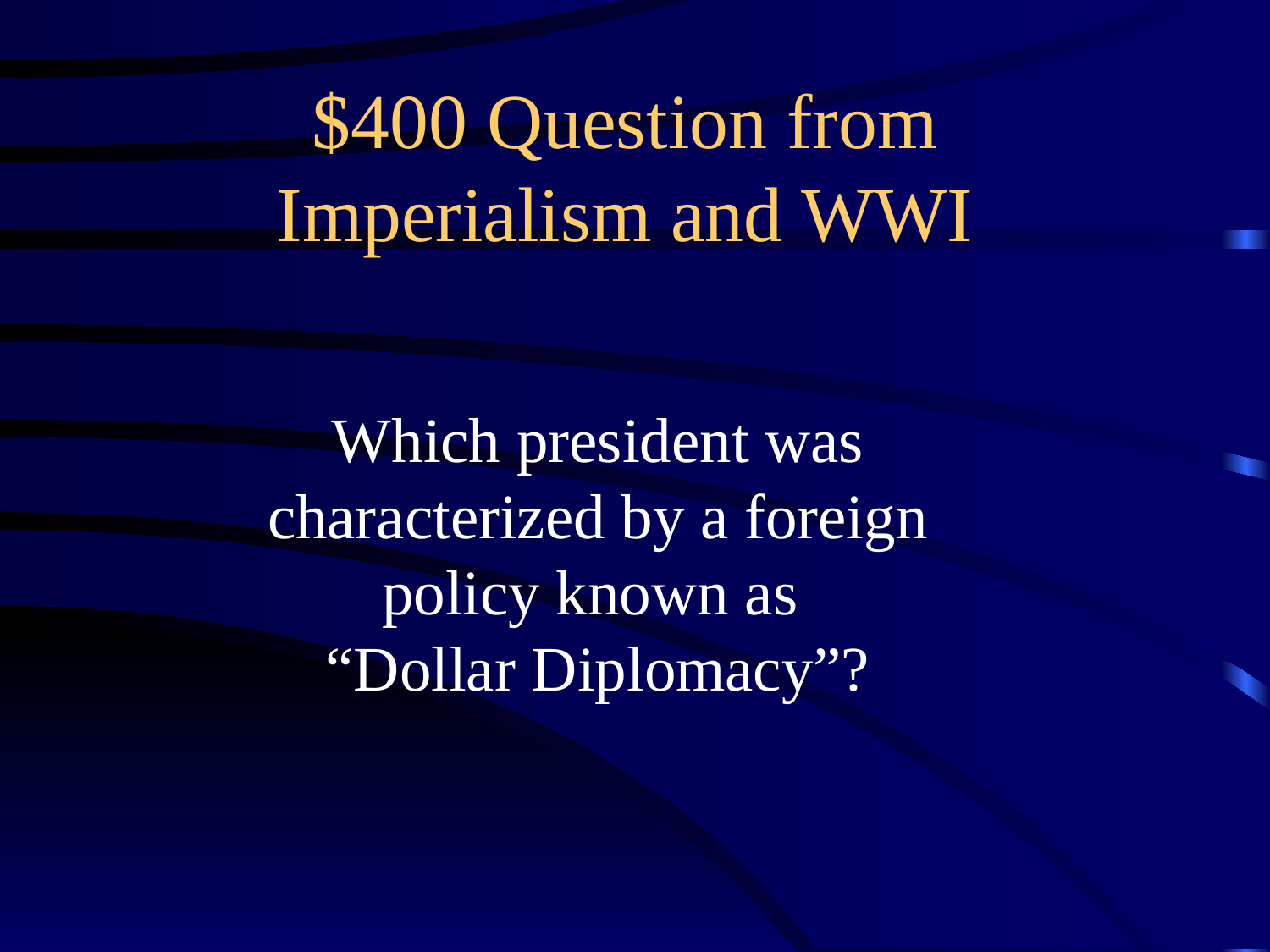

# $400 Question from Imperialism and WWI
Which president was characterized by a foreign policy known as
“Dollar Diplomacy”?